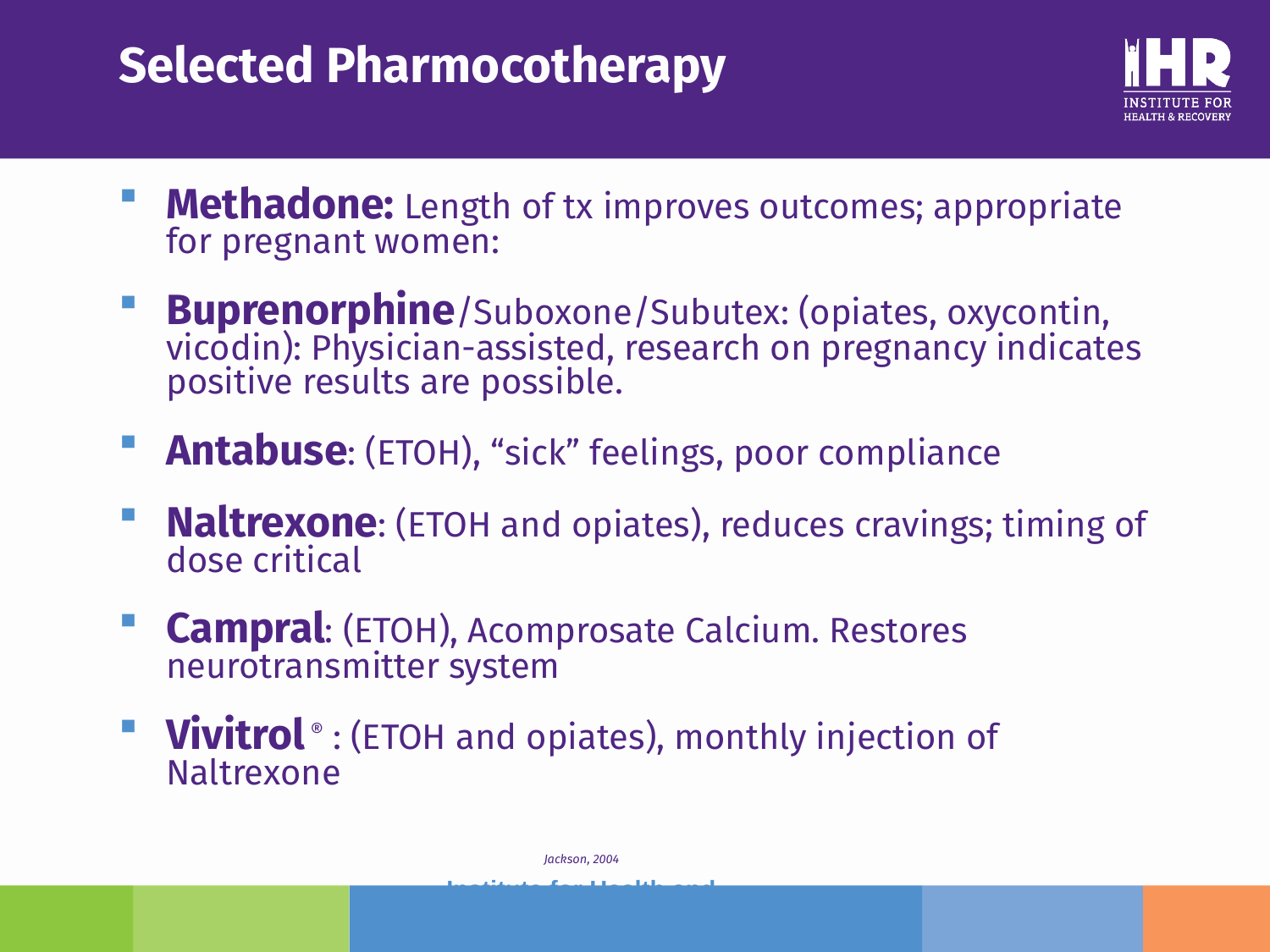

# Selected Pharmocotherapy
Methadone: Length of tx improves outcomes; appropriate for pregnant women:
Buprenorphine/Suboxone/Subutex: (opiates, oxycontin, vicodin): Physician-assisted, research on pregnancy indicates positive results are possible.
Antabuse: (ETOH), “sick” feelings, poor compliance
Naltrexone: (ETOH and opiates), reduces cravings; timing of dose critical
Campral: (ETOH), Acomprosate Calcium. Restores neurotransmitter system
Vivitrol ® : (ETOH and opiates), monthly injection of Naltrexone

                                                      Jackson, 2004

Institute for Health and Recovery